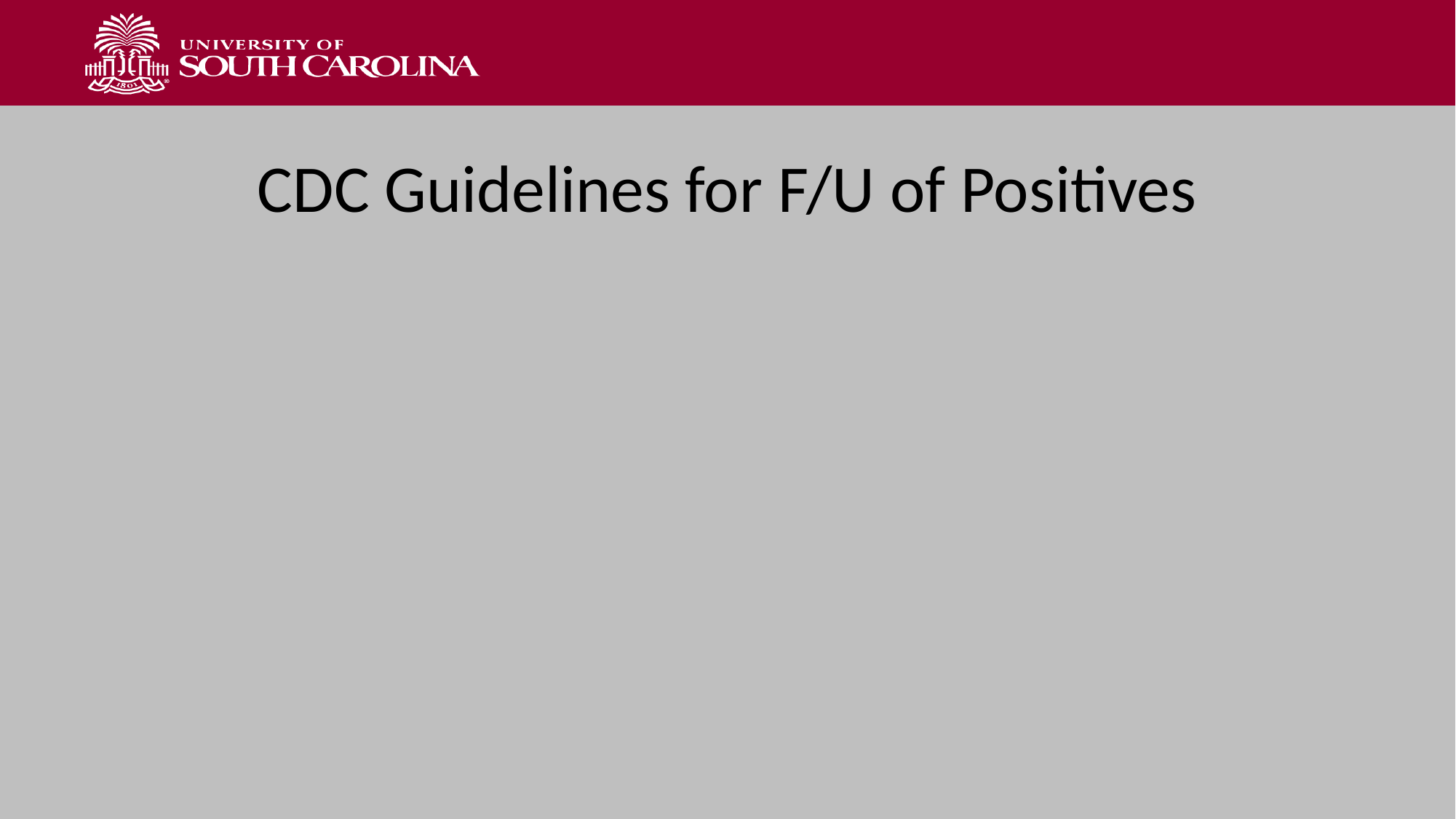

# CDC Guidelines for F/U of Positives